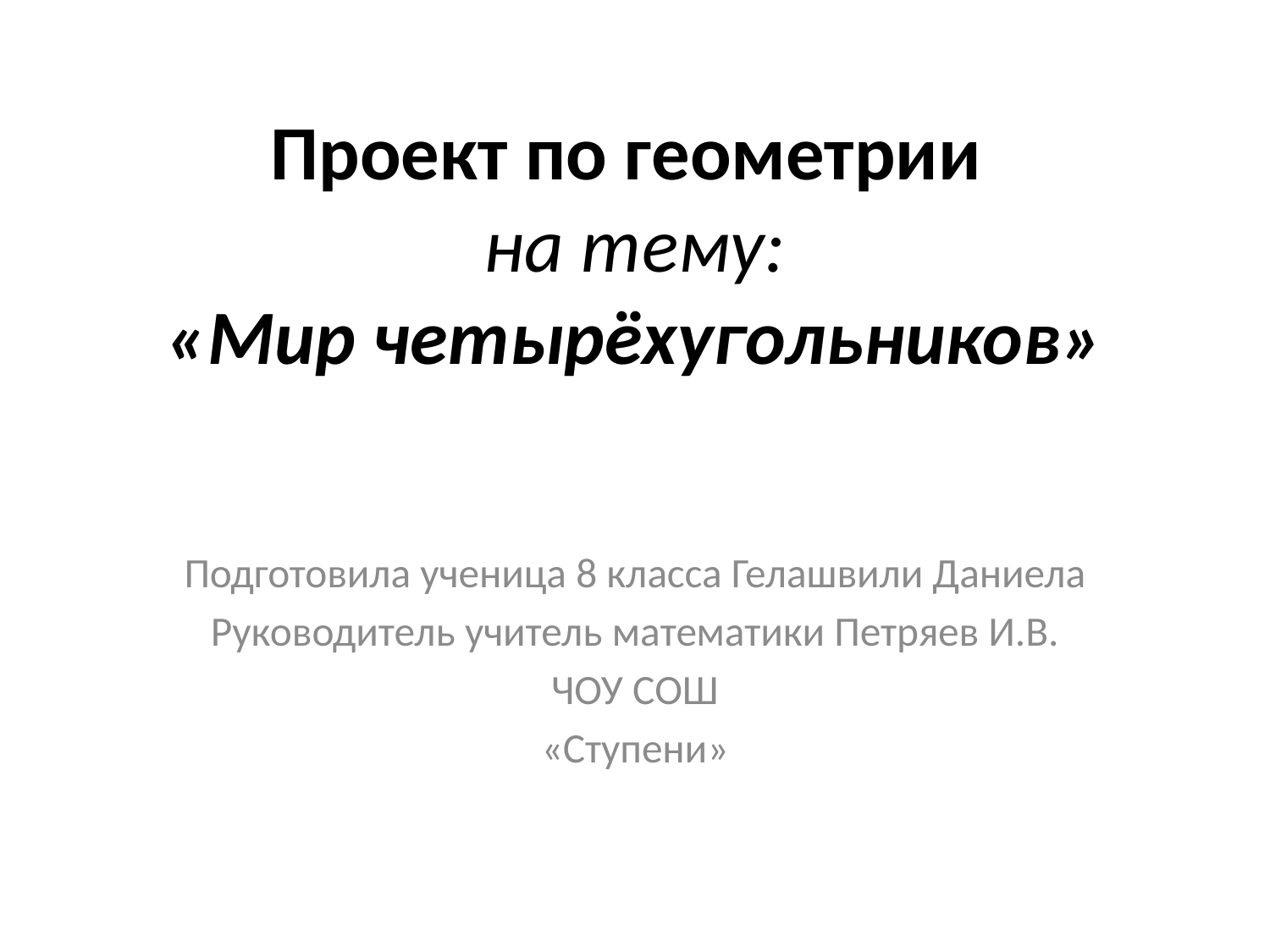

# Проект по геометрии на тему: «Мир четырёхугольников»
Подготовила ученица 8 класса Гелашвили Даниела
Руководитель учитель математики Петряев И.В.
ЧОУ СОШ
«Ступени»